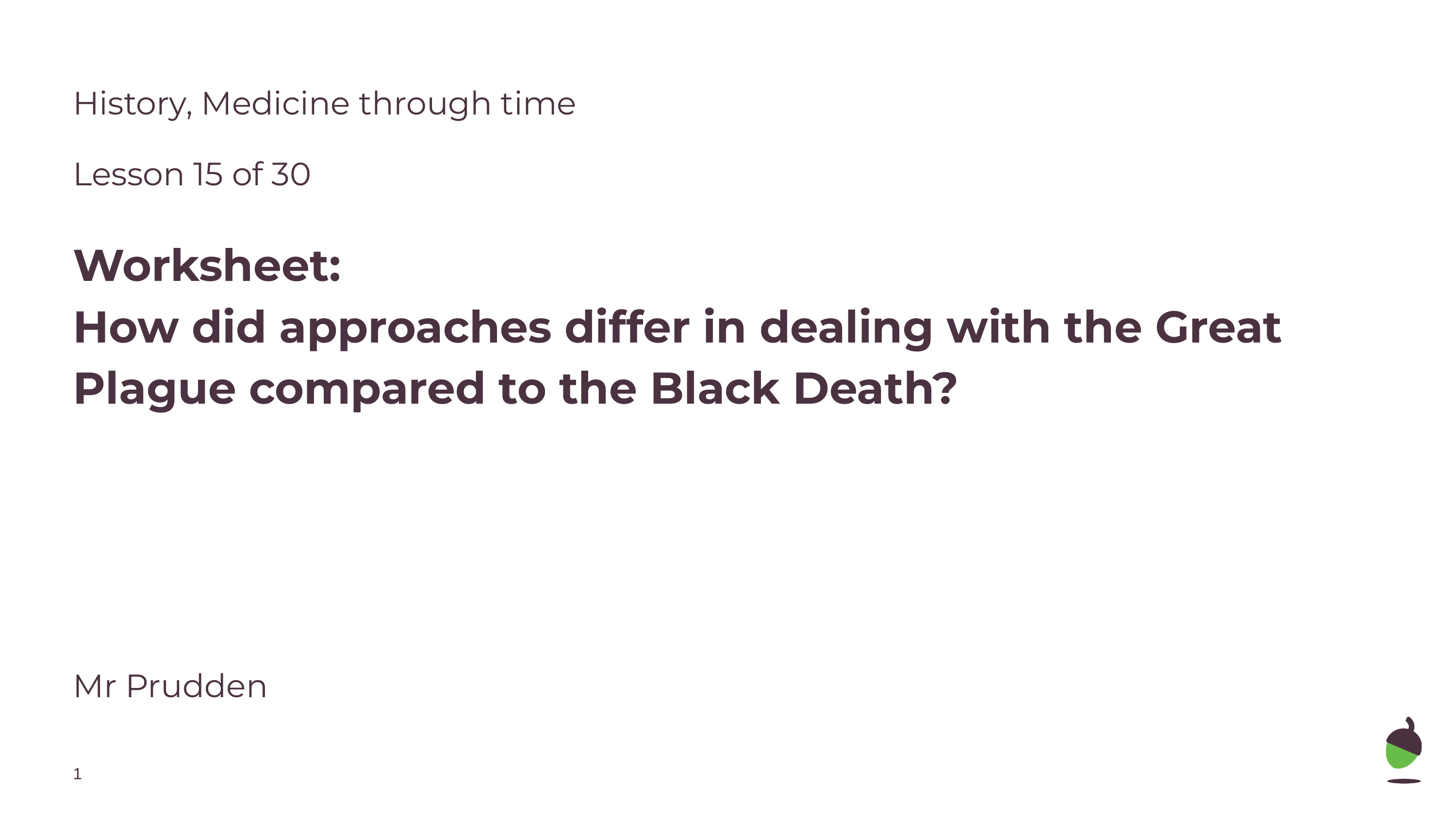

History, Medicine through time
Lesson 15 of 30

Worksheet:
How did approaches differ in dealing with the Great Plague compared to the Black Death?

Mr Prudden
1